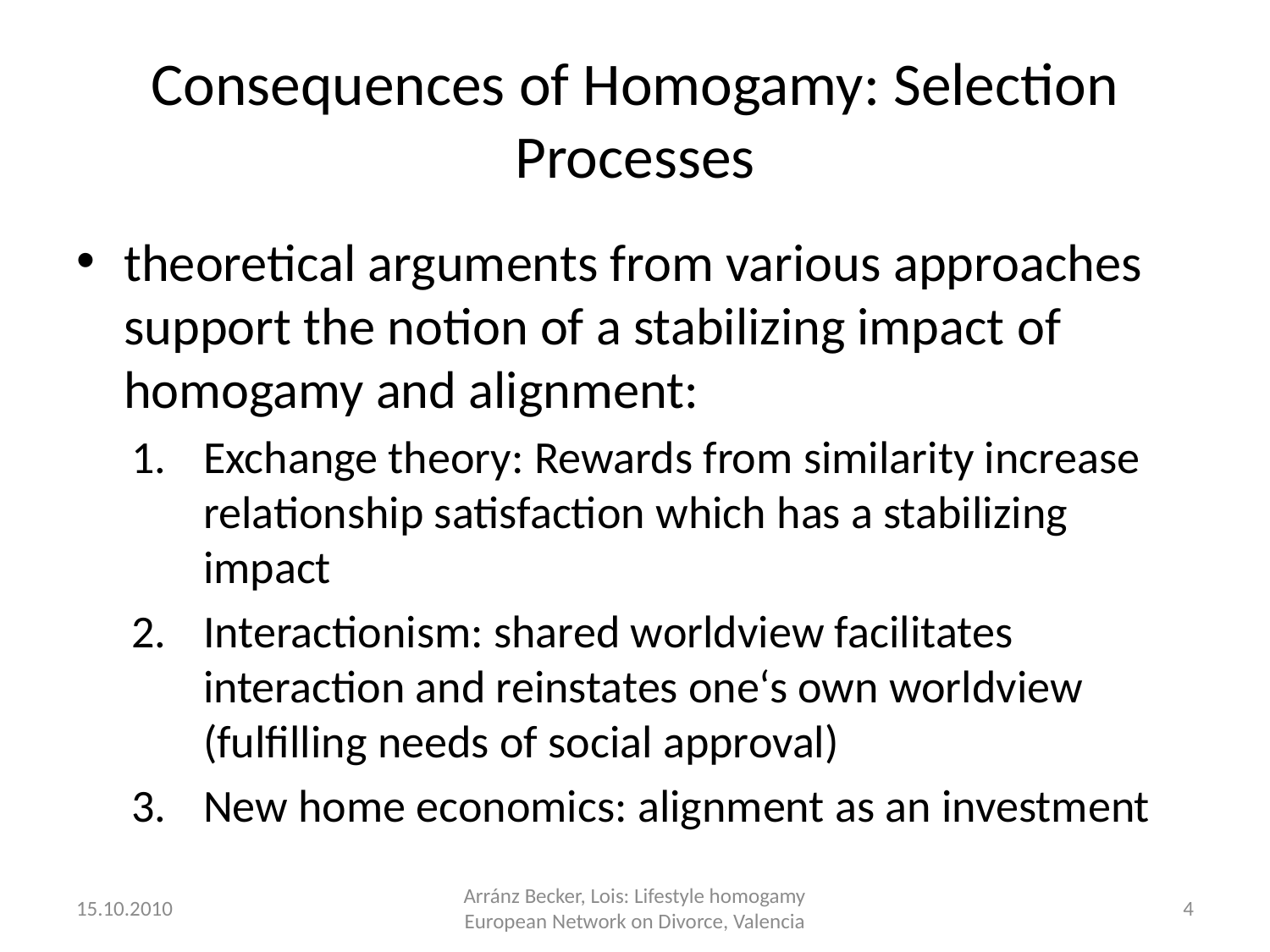

# Consequences of Homogamy: Selection Processes
theoretical arguments from various approaches support the notion of a stabilizing impact of homogamy and alignment:
Exchange theory: Rewards from similarity increase relationship satisfaction which has a stabilizing impact
Interactionism: shared worldview facilitates interaction and reinstates one‘s own worldview (fulfilling needs of social approval)
New home economics: alignment as an investment
15.10.2010
Arránz Becker, Lois: Lifestyle homogamy European Network on Divorce, Valencia
4